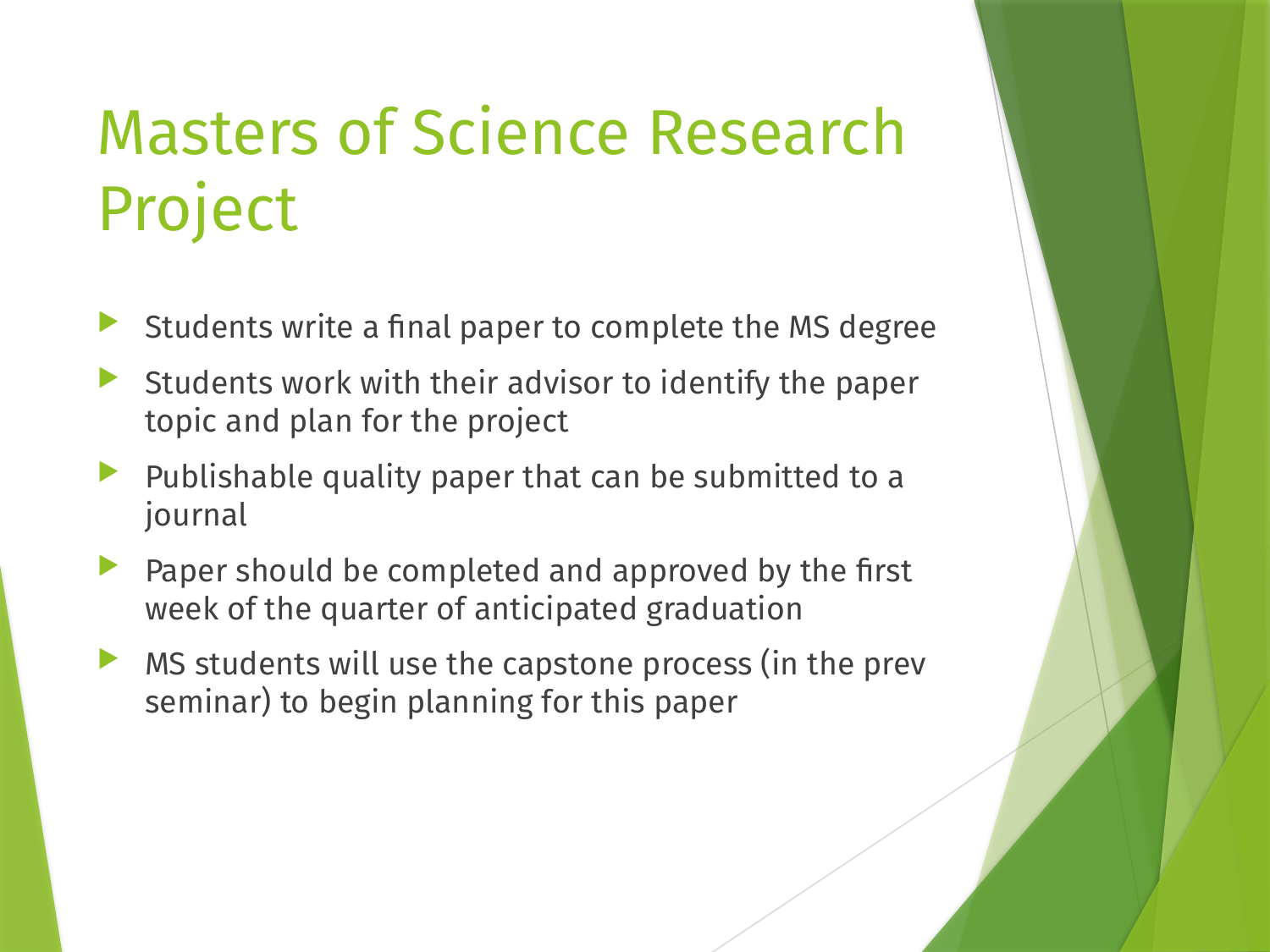

# Masters of Science Research Project
Students write a final paper to complete the MS degree
Students work with their advisor to identify the paper topic and plan for the project
Publishable quality paper that can be submitted to a journal
Paper should be completed and approved by the first week of the quarter of anticipated graduation
MS students will use the capstone process (in the prev seminar) to begin planning for this paper